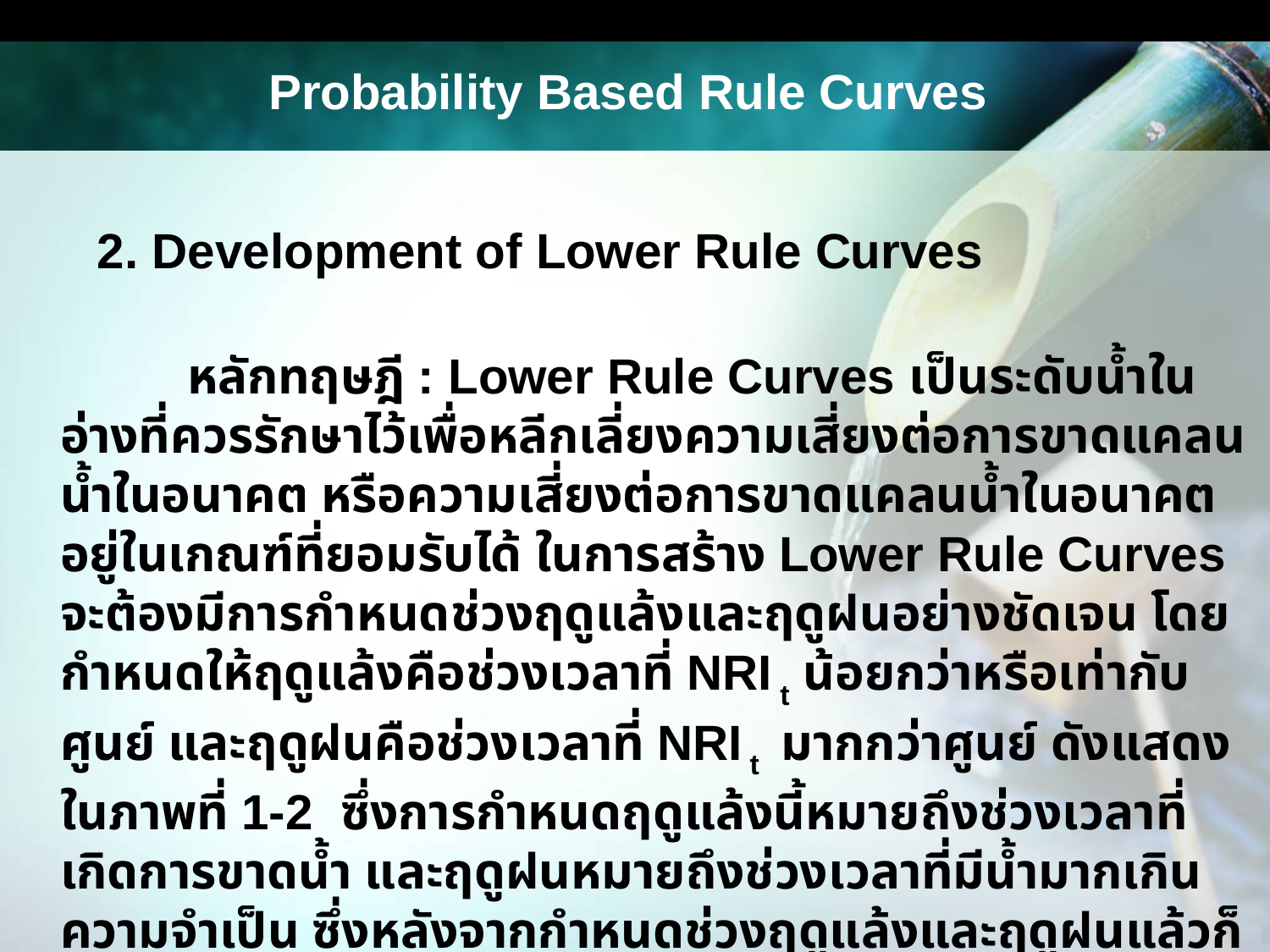

Probability Based Rule Curves
2. Development of Lower Rule Curves

		หลักทฤษฎี : Lower Rule Curves เป็นระดับน้ำในอ่างที่ควรรักษาไว้เพื่อหลีกเลี่ยงความเสี่ยงต่อการขาดแคลนน้ำในอนาคต หรือความเสี่ยงต่อการขาดแคลนน้ำในอนาคตอยู่ในเกณฑ์ที่ยอมรับได้ ในการสร้าง Lower Rule Curves จะต้องมีการกำหนดช่วงฤดูแล้งและฤดูฝนอย่างชัดเจน โดยกำหนดให้ฤดูแล้งคือช่วงเวลาที่ NRI t น้อยกว่าหรือเท่ากับศูนย์ และฤดูฝนคือช่วงเวลาที่ NRI t  มากกว่าศูนย์ ดังแสดงในภาพที่ 1-2  ซึ่งการกำหนดฤดูแล้งนี้หมายถึงช่วงเวลาที่เกิดการขาดน้ำ และฤดูฝนหมายถึงช่วงเวลาที่มีน้ำมากเกินความจำเป็น ซึ่งหลังจากกำหนดช่วงฤดูแล้งและฤดูฝนแล้วก็จะสามารถหาค่าปริมาตรสะสมของ NRI t  ในช่วงฤดูแล้งได้